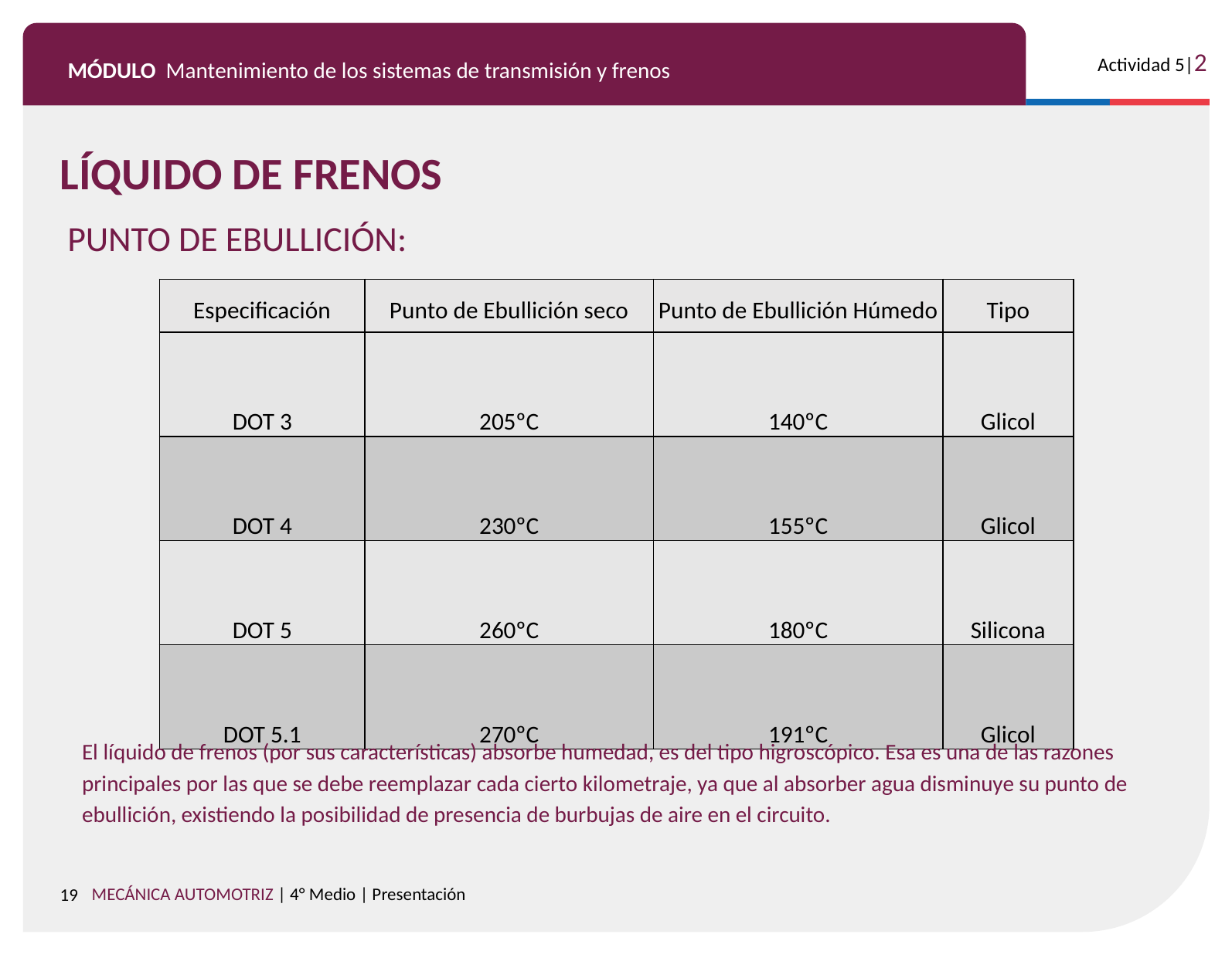

LÍQUIDO DE FRENOS
PUNTO DE EBULLICIÓN:
| Especificación | Punto de Ebullición seco | Punto de Ebullición Húmedo | Tipo |
| --- | --- | --- | --- |
| DOT 3 | 205ºC | 140ºC | Glicol |
| DOT 4 | 230ºC | 155ºC | Glicol |
| DOT 5 | 260ºC | 180ºC | Silicona |
| DOT 5.1 | 270ºC | 191ºC | Glicol |
El líquido de frenos (por sus características) absorbe humedad, es del tipo higroscópico. Esa es una de las razones principales por las que se debe reemplazar cada cierto kilometraje, ya que al absorber agua disminuye su punto de ebullición, existiendo la posibilidad de presencia de burbujas de aire en el circuito.
19